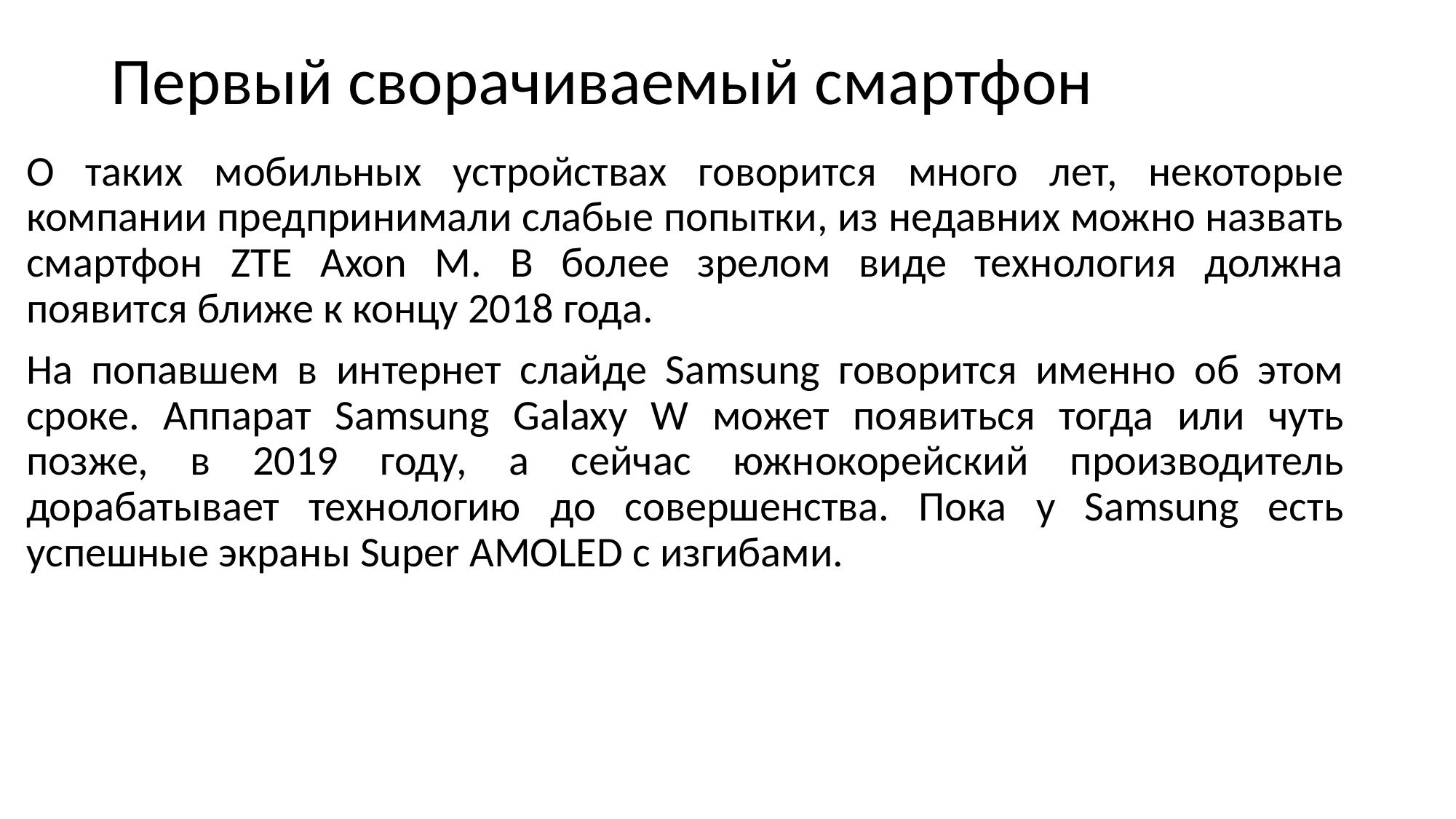

# Первый сворачиваемый смартфон
О таких мобильных устройствах говорится много лет, некоторые компании предпринимали слабые попытки, из недавних можно назвать смартфон ZTE Axon M. В более зрелом виде технология должна появится ближе к концу 2018 года.
На попавшем в интернет слайде Samsung говорится именно об этом сроке. Аппарат Samsung Galaxy W может появиться тогда или чуть позже, в 2019 году, а сейчас южнокорейский производитель дорабатывает технологию до совершенства. Пока у Samsung есть успешные экраны Super AMOLED с изгибами.